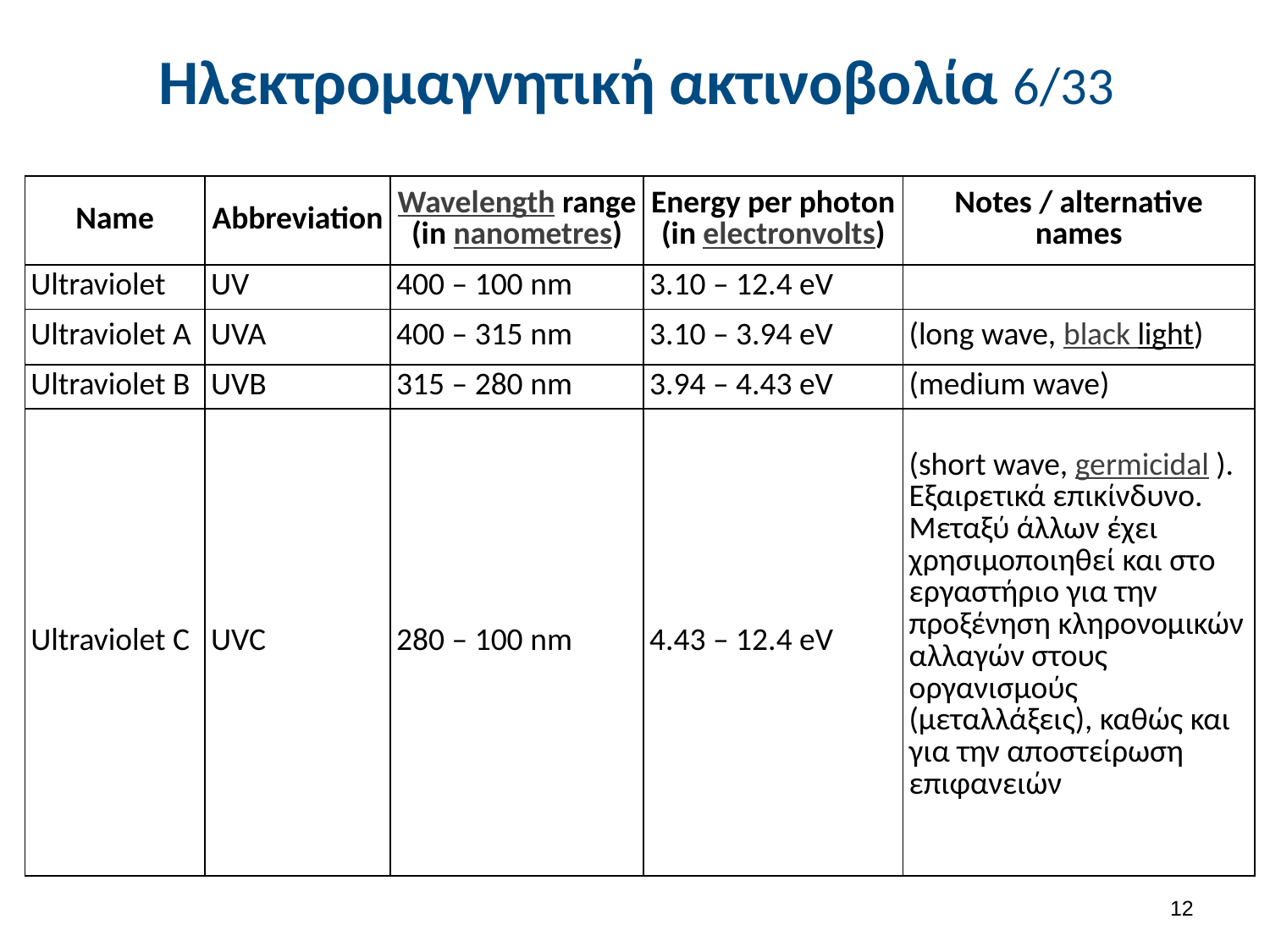

# Ηλεκτρομαγνητική ακτινοβολία 6/33
| Name | Abbreviation | Wavelength range (in nanometres) | Energy per photon (in electronvolts) | Notes / alternative names |
| --- | --- | --- | --- | --- |
| Ultraviolet | UV | 400 – 100 nm | 3.10 – 12.4 eV |  |
| Ultraviolet A | UVA | 400 – 315 nm | 3.10 – 3.94 eV | (long wave, black light) |
| Ultraviolet B | UVB | 315 – 280 nm | 3.94 – 4.43 eV | (medium wave) |
| Ultraviolet C | UVC | 280 – 100 nm | 4.43 – 12.4 eV | (short wave, germicidal ). Εξαιρετικά επικίνδυνο. Μεταξύ άλλων έχει χρησιμοποιηθεί και στο εργαστήριο για την προξένηση κληρονομικών αλλαγών στους οργανισμούς (μεταλλάξεις), καθώς και για την αποστείρωση επιφανειών |
12